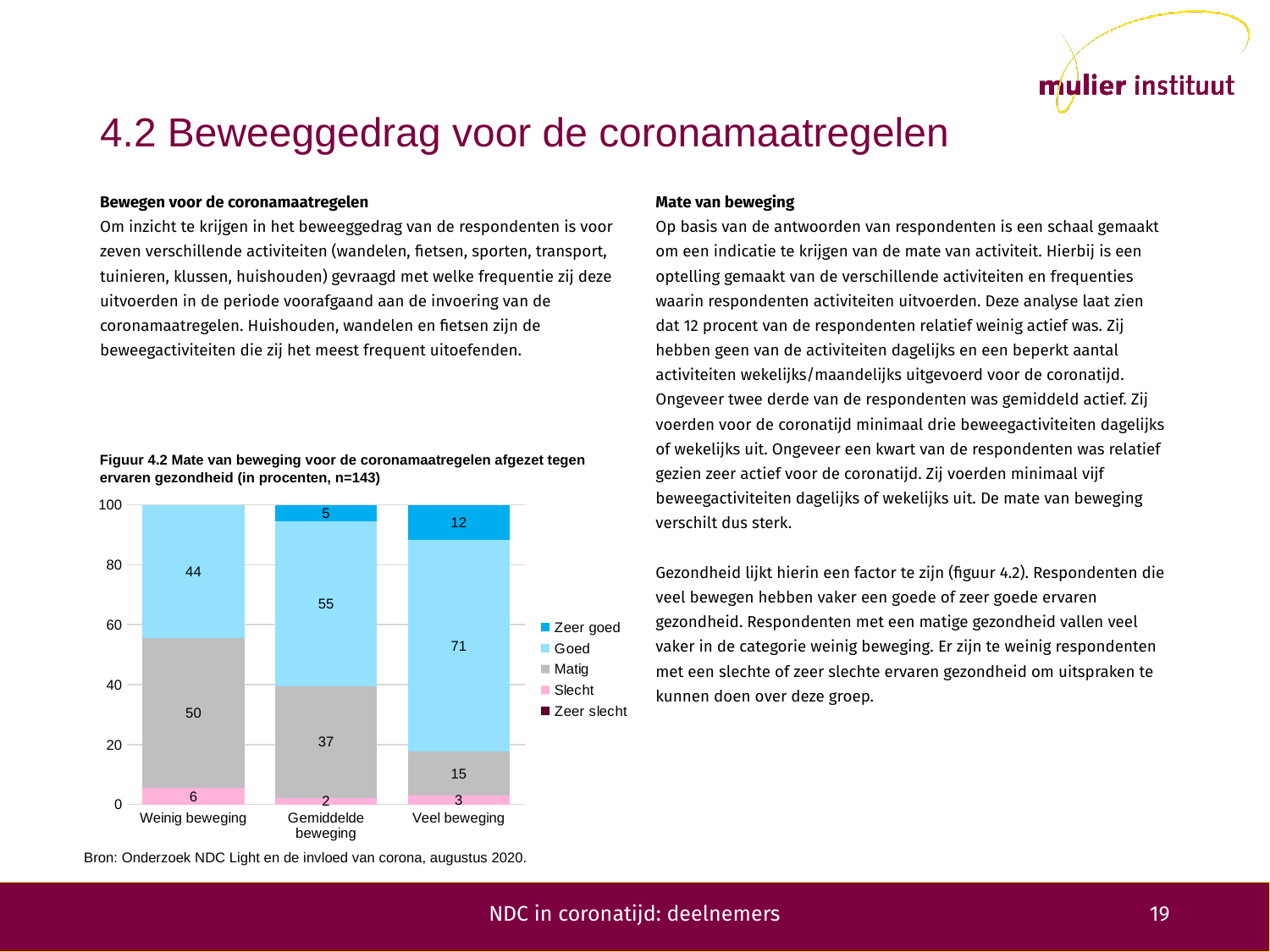

# 4.2 Beweeggedrag voor de coronamaatregelen
Bewegen voor de coronamaatregelen
Om inzicht te krijgen in het beweeggedrag van de respondenten is voor zeven verschillende activiteiten (wandelen, fietsen, sporten, transport, tuinieren, klussen, huishouden) gevraagd met welke frequentie zij deze uitvoerden in de periode voorafgaand aan de invoering van de coronamaatregelen. Huishouden, wandelen en fietsen zijn de beweegactiviteiten die zij het meest frequent uitoefenden.

Mate van beweging
Op basis van de antwoorden van respondenten is een schaal gemaakt om een indicatie te krijgen van de mate van activiteit. Hierbij is een optelling gemaakt van de verschillende activiteiten en frequenties waarin respondenten activiteiten uitvoerden. Deze analyse laat zien dat 12 procent van de respondenten relatief weinig actief was. Zij hebben geen van de activiteiten dagelijks en een beperkt aantal activiteiten wekelijks/maandelijks uitgevoerd voor de coronatijd. Ongeveer twee derde van de respondenten was gemiddeld actief. Zij voerden voor de coronatijd minimaal drie beweegactiviteiten dagelijks of wekelijks uit. Ongeveer een kwart van de respondenten was relatief gezien zeer actief voor de coronatijd. Zij voerden minimaal vijf beweegactiviteiten dagelijks of wekelijks uit. De mate van beweging verschilt dus sterk.

Gezondheid lijkt hierin een factor te zijn (figuur 4.2). Respondenten die veel bewegen hebben vaker een goede of zeer goede ervaren gezondheid. Respondenten met een matige gezondheid vallen veel vaker in de categorie weinig beweging. Er zijn te weinig respondenten met een slechte of zeer slechte ervaren gezondheid om uitspraken te kunnen doen over deze groep.

Figuur 4.2 Mate van beweging voor de coronamaatregelen afgezet tegen ervaren gezondheid (in procenten, n=143)

### Chart

| Category | Zeer slecht | Slecht | Matig | Goed | Zeer goed |
|---|---|---|---|---|---|
| Weinig beweging | None | 5.555555555555555 | 50.0 | 44.44444444444444 | None |
| Gemiddelde beweging | None | 2.197802197802198 | 37.362637362637365 | 54.94505494505495 | 5.4945054945054945 |
| Veel beweging | None | 2.941176470588235 | 14.705882352941178 | 70.58823529411765 | 11.76470588235294 |
Bron: Onderzoek NDC Light en de invloed van corona, augustus 2020.
NDC in coronatijd: deelnemers
19